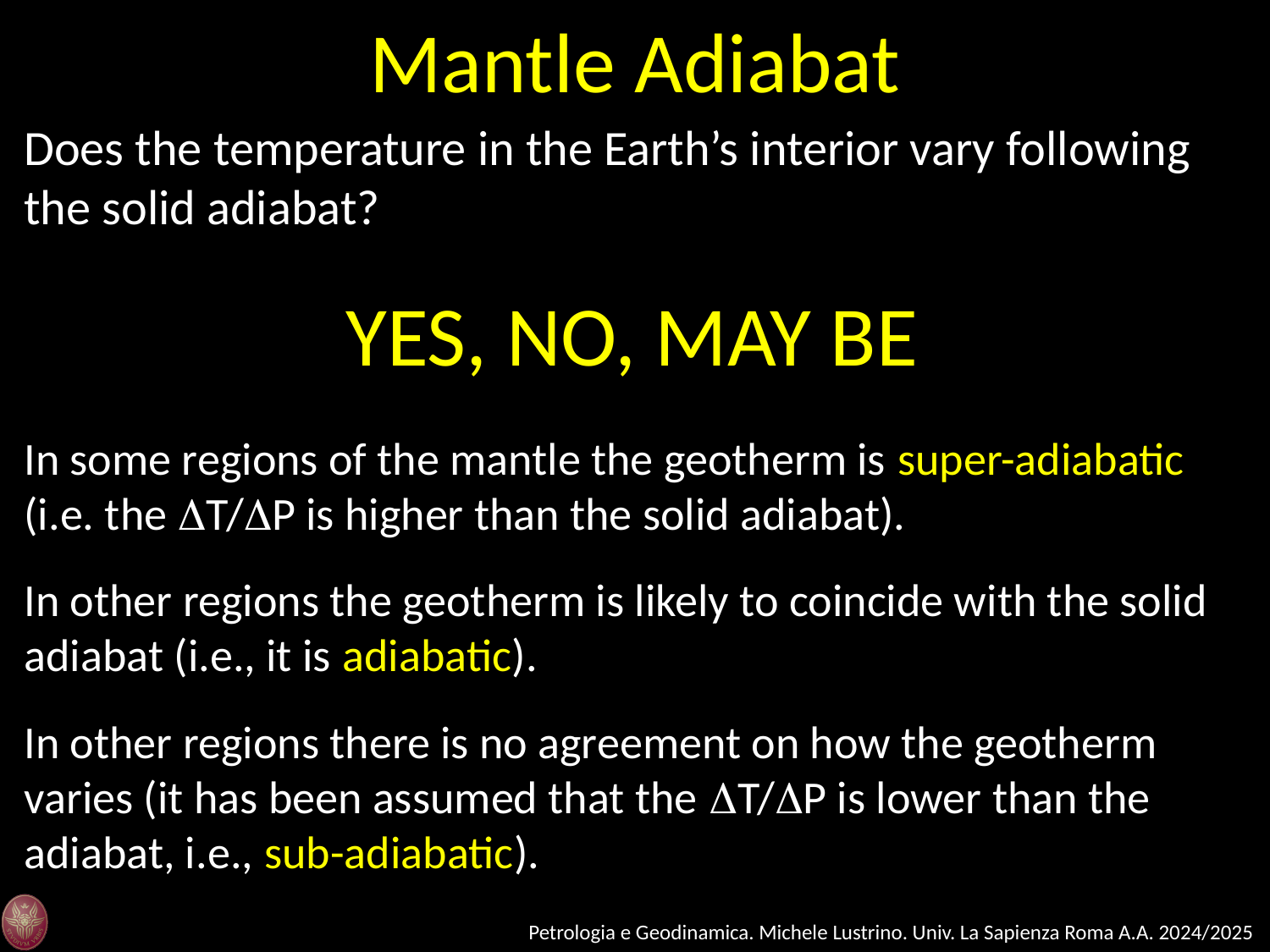

Mantle Adiabat
Does the temperature in the Earth’s interior vary following the solid adiabat?

YES, NO, MAY BE

In some regions of the mantle the geotherm is super-adiabatic (i.e. the ΔT/ΔP is higher than the solid adiabat).
In other regions the geotherm is likely to coincide with the solid adiabat (i.e., it is adiabatic).
In other regions there is no agreement on how the geotherm varies (it has been assumed that the ΔT/ΔP is lower than the adiabat, i.e., sub-adiabatic).